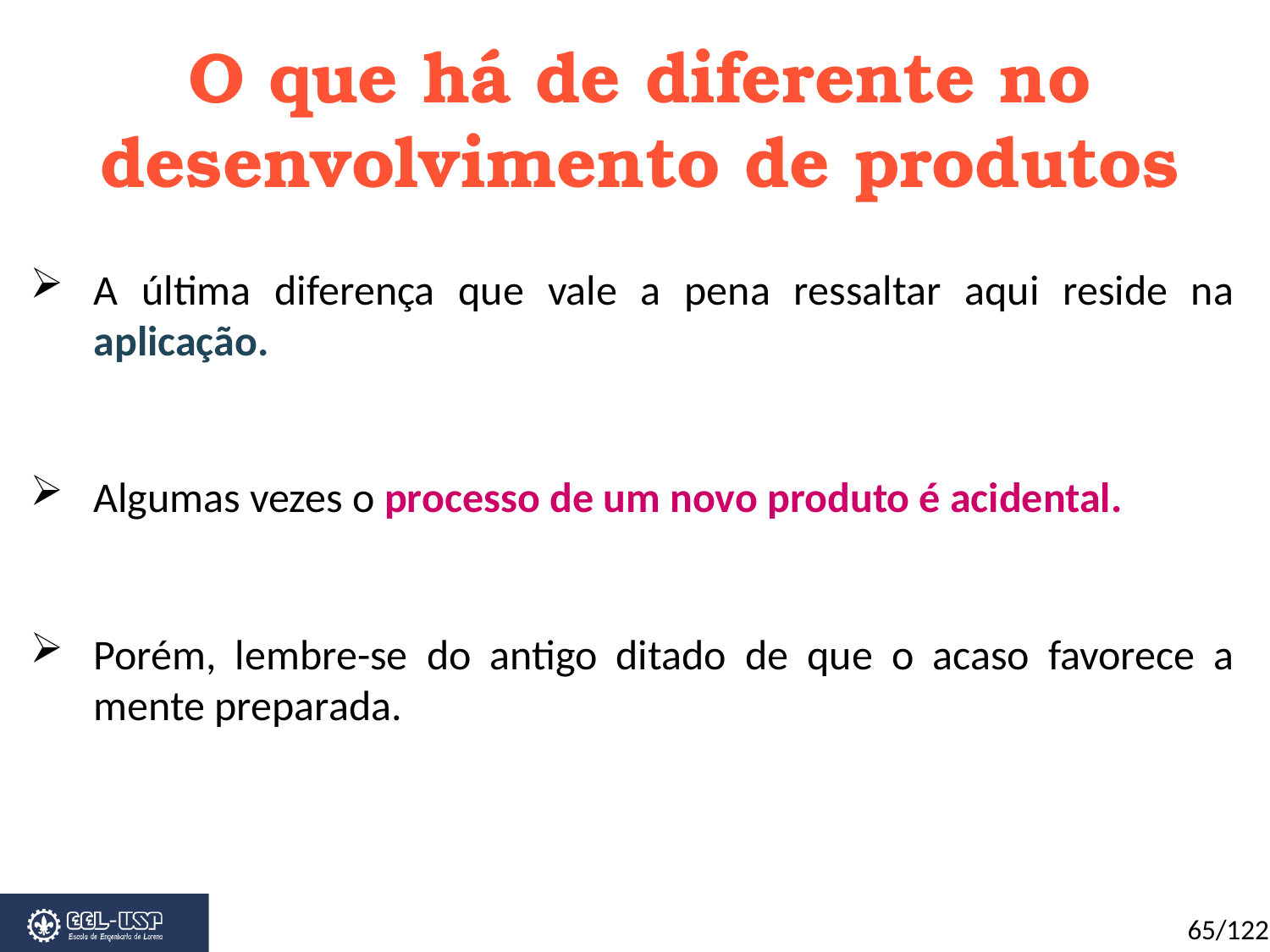

O que há de diferente no desenvolvimento de produtos
A última diferença que vale a pena ressaltar aqui reside na aplicação.

Algumas vezes o processo de um novo produto é acidental.

Porém, lembre-se do antigo ditado de que o acaso favorece a mente preparada.
65/122